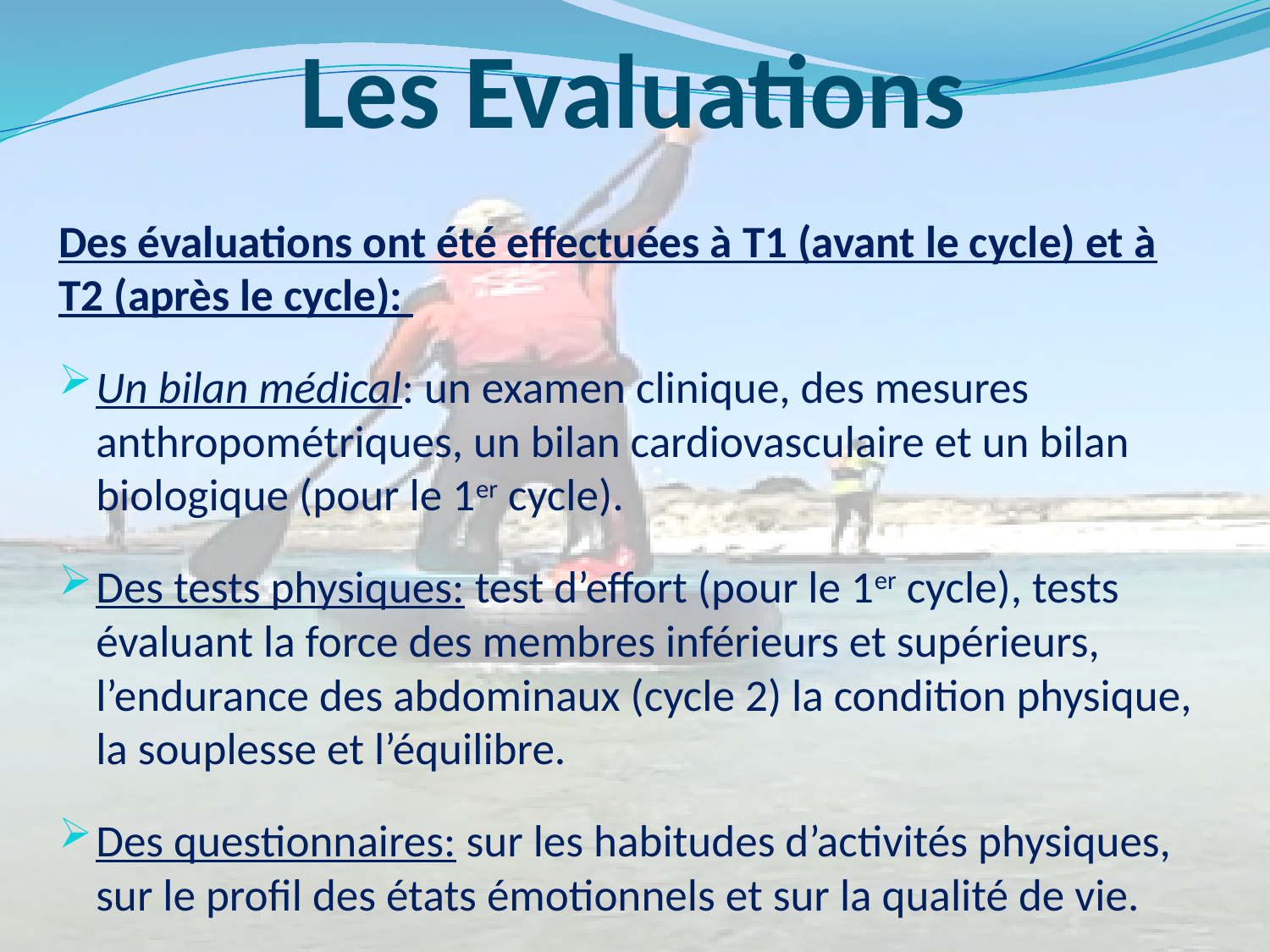

Les Evaluations
Des évaluations ont été effectuées à T1 (avant le cycle) et à T2 (après le cycle):

Un bilan médical: un examen clinique, des mesures anthropométriques, un bilan cardiovasculaire et un bilan biologique (pour le 1er cycle).

Des tests physiques: test d’effort (pour le 1er cycle), tests évaluant la force des membres inférieurs et supérieurs, l’endurance des abdominaux (cycle 2) la condition physique, la souplesse et l’équilibre.

Des questionnaires: sur les habitudes d’activités physiques, sur le profil des états émotionnels et sur la qualité de vie.